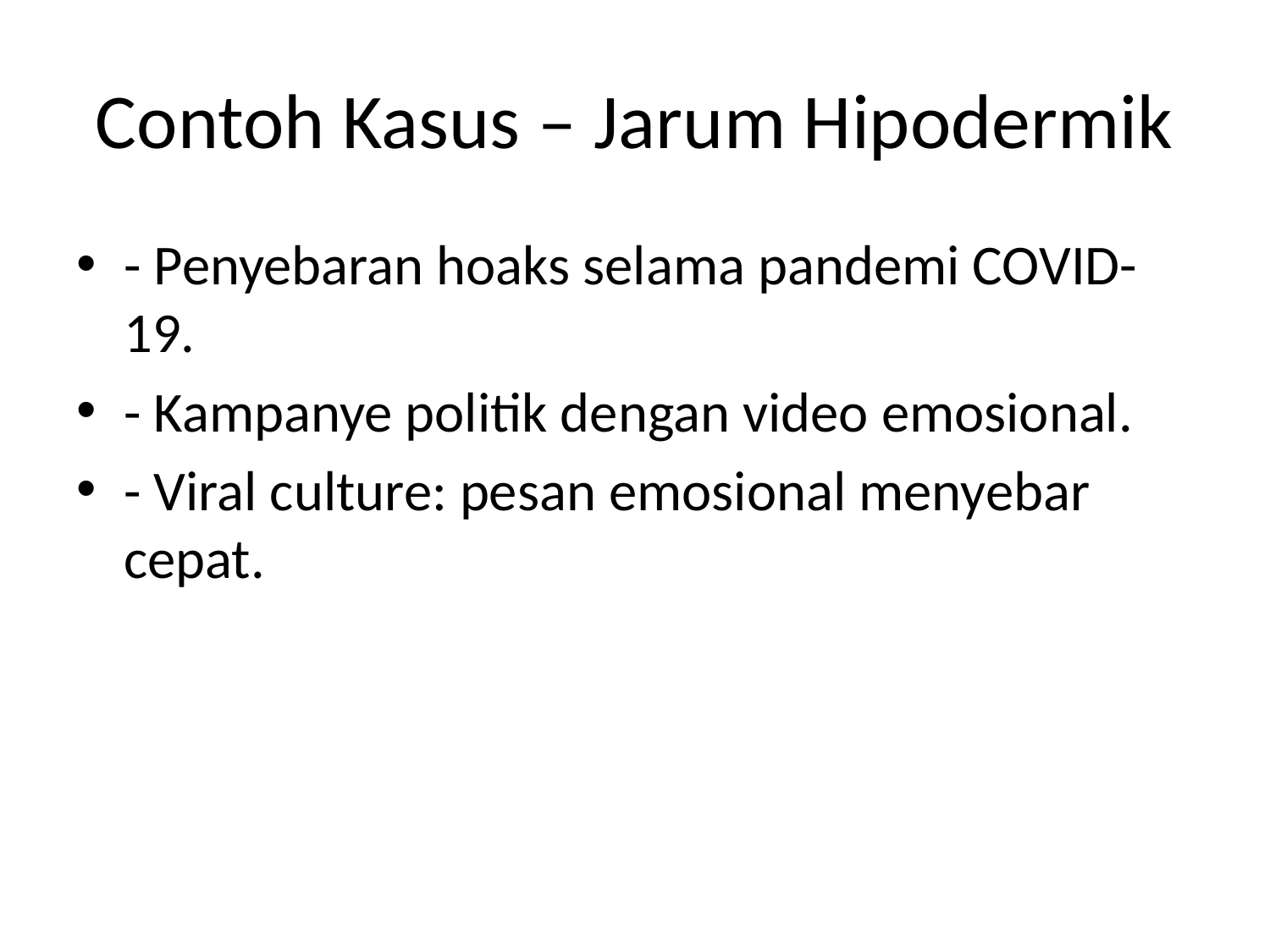

# Contoh Kasus – Jarum Hipodermik
- Penyebaran hoaks selama pandemi COVID-19.
- Kampanye politik dengan video emosional.
- Viral culture: pesan emosional menyebar cepat.